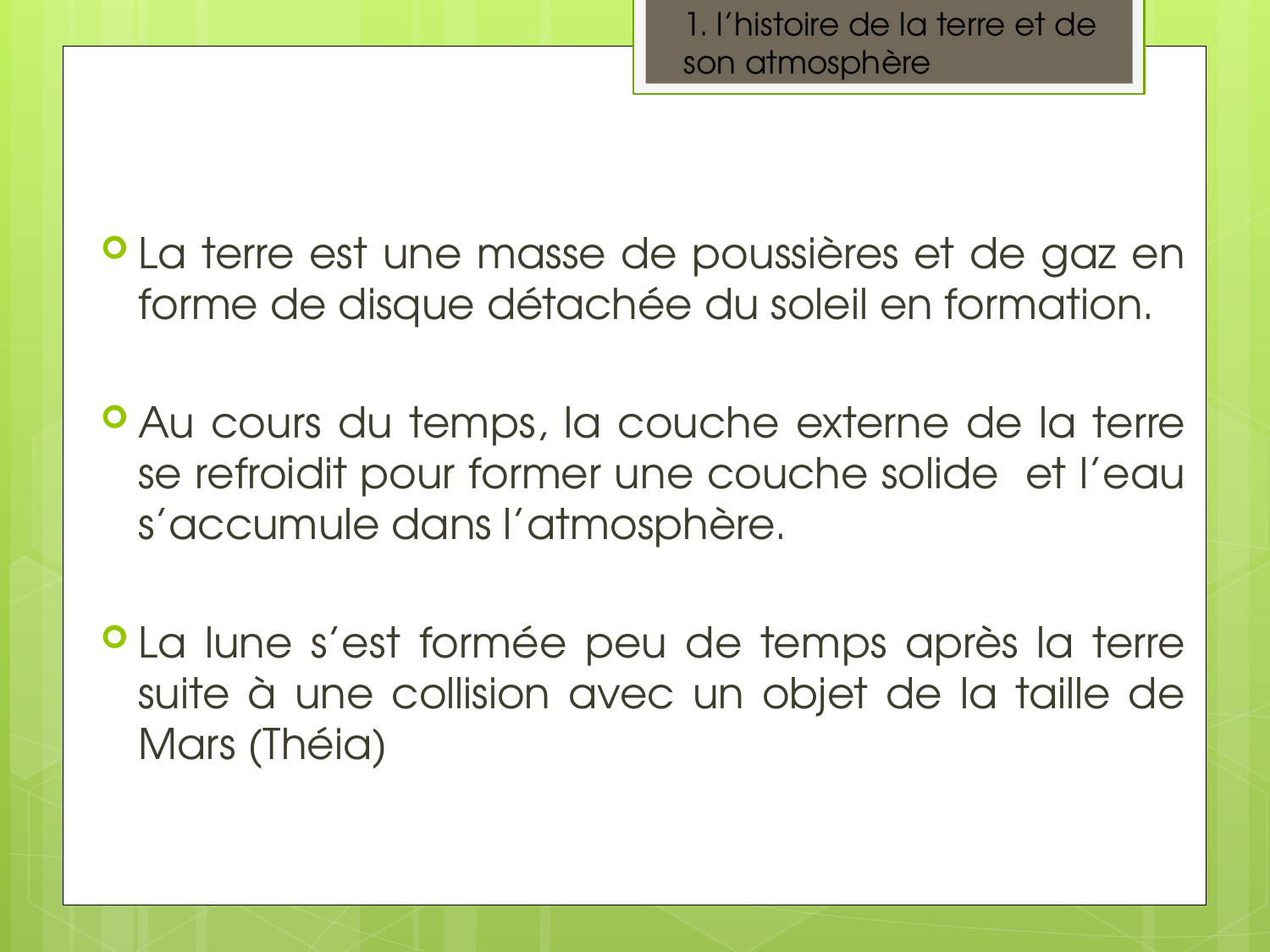

1. l’histoire de la terre et de son atmosphère

La terre est une masse de poussières et de gaz en forme de disque détachée du soleil en formation.

Au cours du temps, la couche externe de la terre se refroidit pour former une couche solide  et l’eau s’accumule dans l’atmosphère.

La lune s’est formée peu de temps après la terre suite à une collision avec un objet de la taille de Mars (Théia)